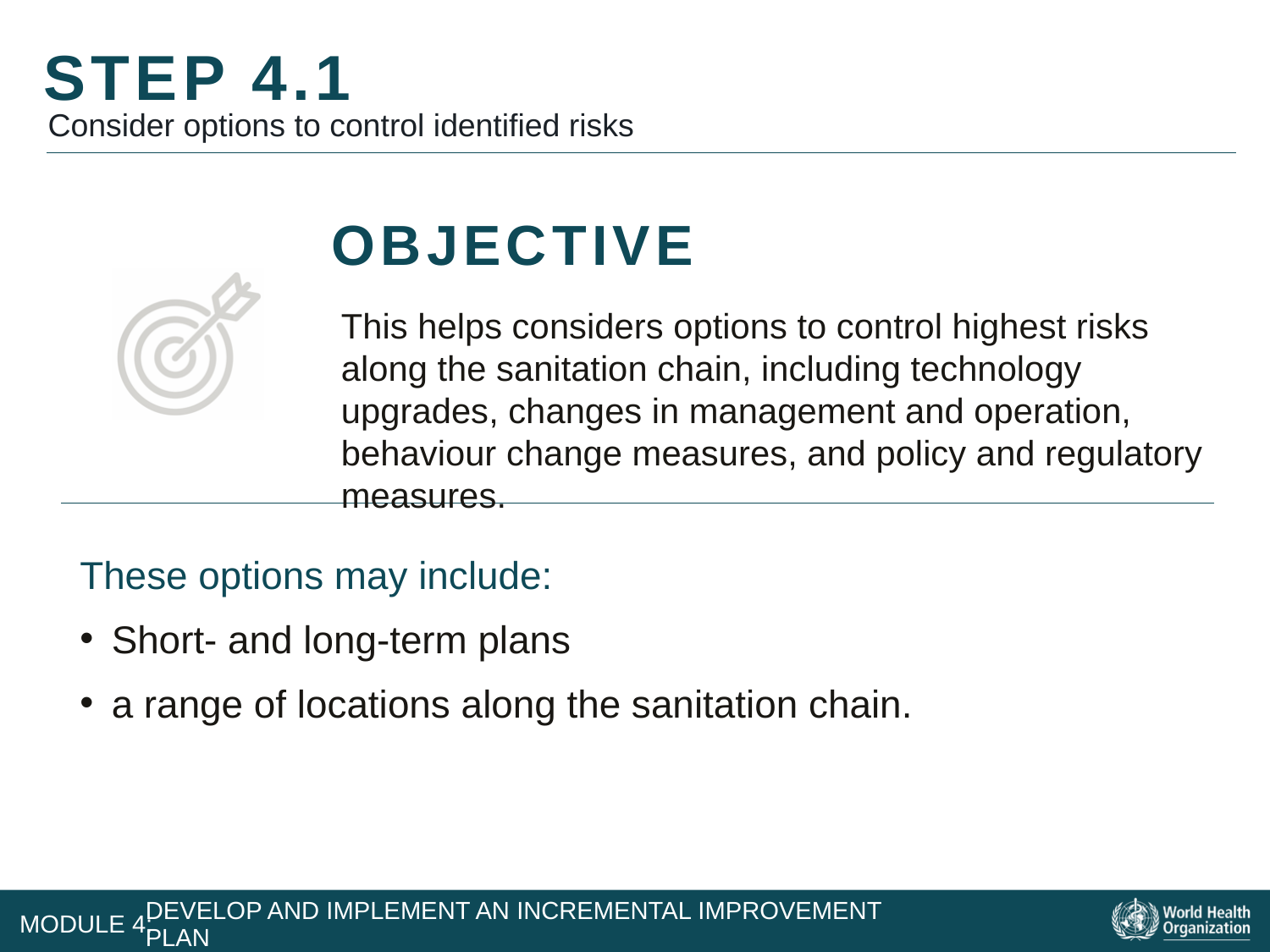

This helps considers options to control highest risks along the sanitation chain, including technology upgrades, changes in management and operation, behaviour change measures, and policy and regulatory measures.
These options may include:
Short- and long-term plans
a range of locations along the sanitation chain.